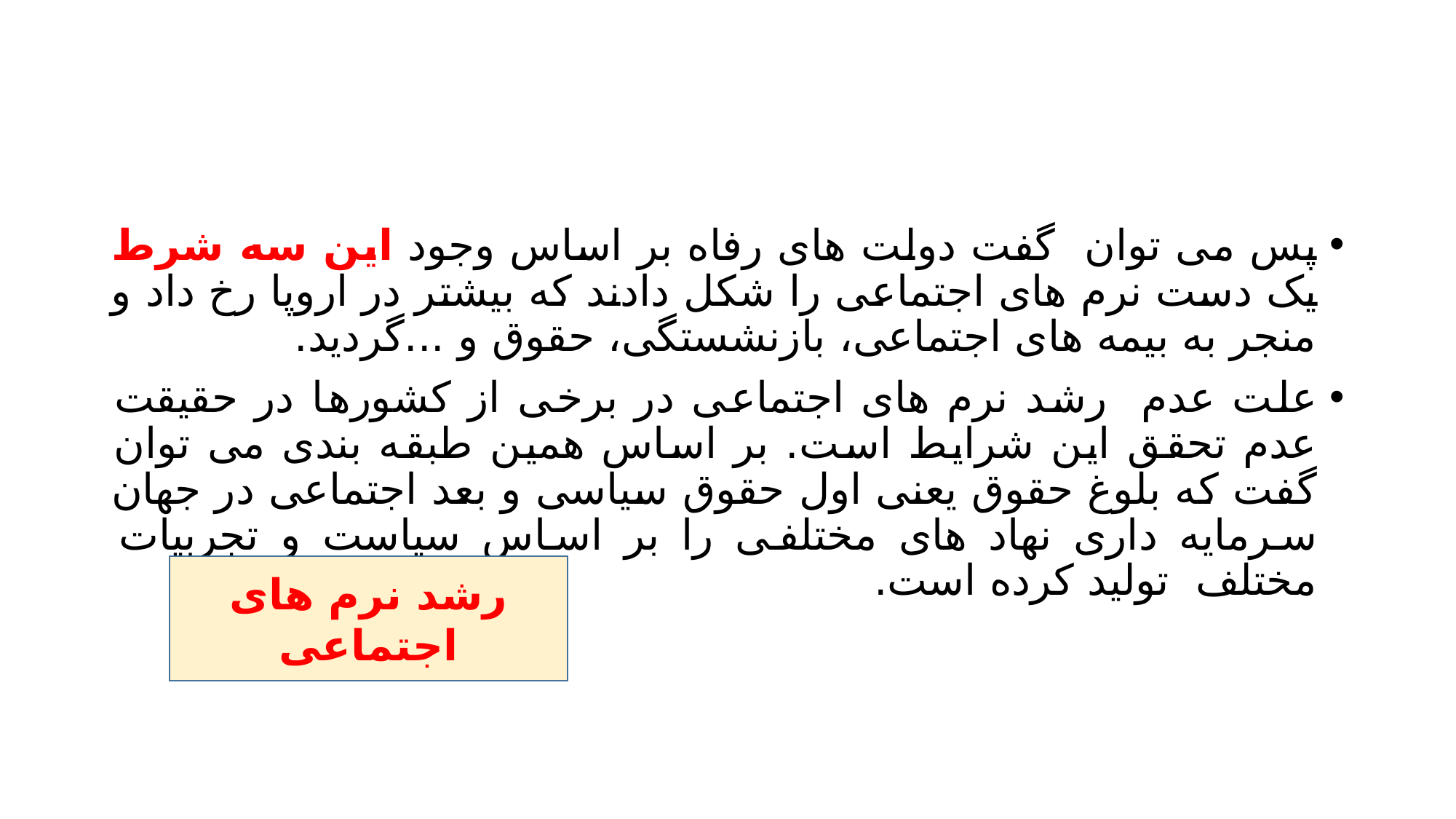

#
پس می توان  گفت دولت های رفاه بر اساس وجود این سه شرط یک دست نرم های اجتماعی را شکل دادند که بیشتر در اروپا رخ داد و منجر به بیمه های اجتماعی، بازنشستگی، حقوق و ...گردید.
علت عدم  رشد نرم های اجتماعی در برخی از کشورها در حقیقت عدم تحقق این شرایط است. بر اساس همین طبقه بندی می توان گفت که بلوغ حقوق یعنی اول حقوق سیاسی و بعد اجتماعی در جهان سرمایه داری نهاد های مختلفی را بر اساس سیاست و تجربیات مختلف  تولید کرده است.
رشد نرم های اجتماعی